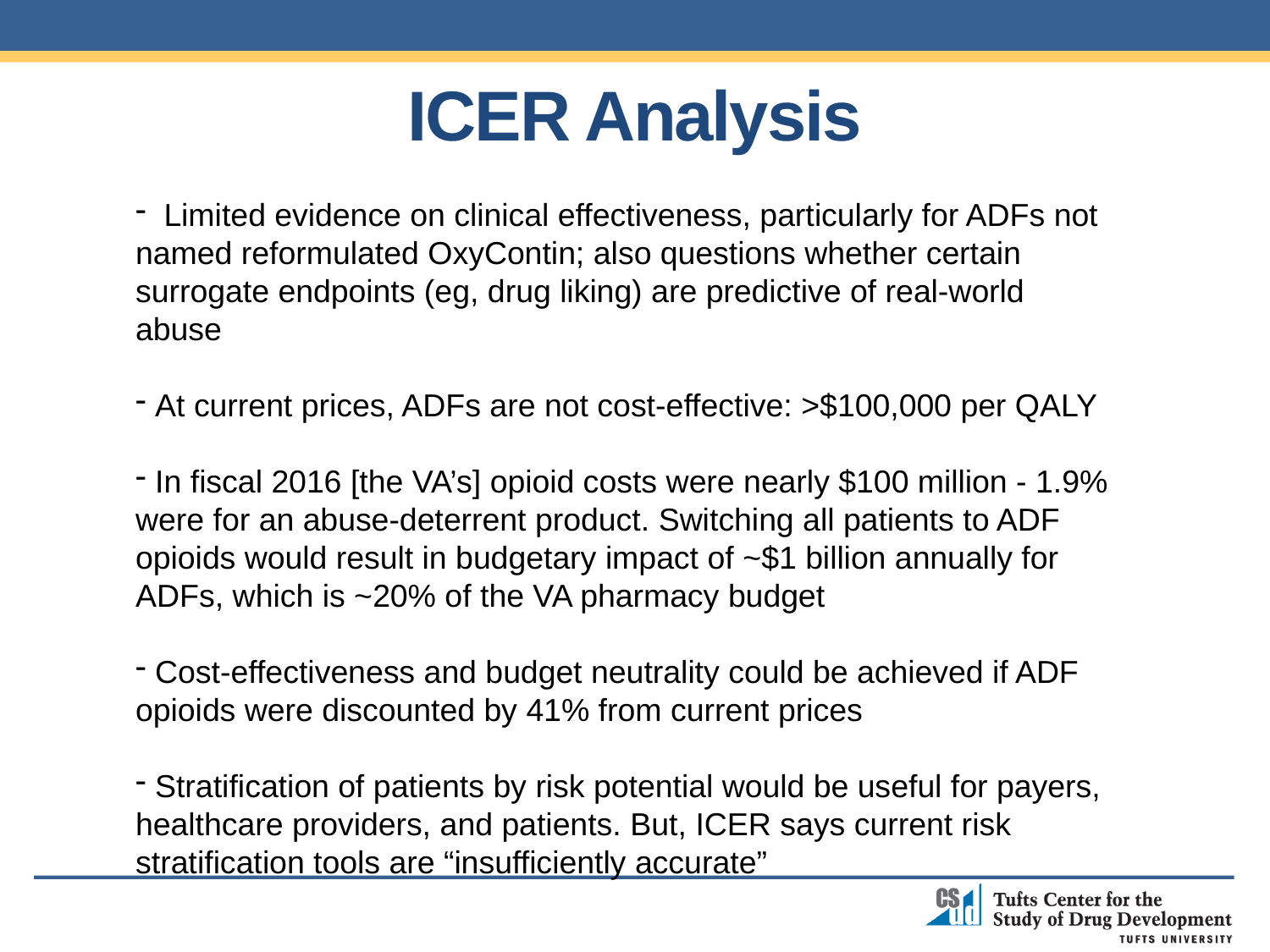

ICER Analysis
  Limited evidence on clinical effectiveness, particularly for ADFs not named reformulated OxyContin; also questions whether certain surrogate endpoints (eg, drug liking) are predictive of real-world abuse

 At current prices, ADFs are not cost-effective: >$100,000 per QALY

 In fiscal 2016 [the VA’s] opioid costs were nearly $100 million - 1.9% were for an abuse-deterrent product. Switching all patients to ADF opioids would result in budgetary impact of ~$1 billion annually for ADFs, which is ~20% of the VA pharmacy budget

 Cost-effectiveness and budget neutrality could be achieved if ADF opioids were discounted by 41% from current prices

 Stratification of patients by risk potential would be useful for payers, healthcare providers, and patients. But, ICER says current risk stratification tools are “insufficiently accurate”